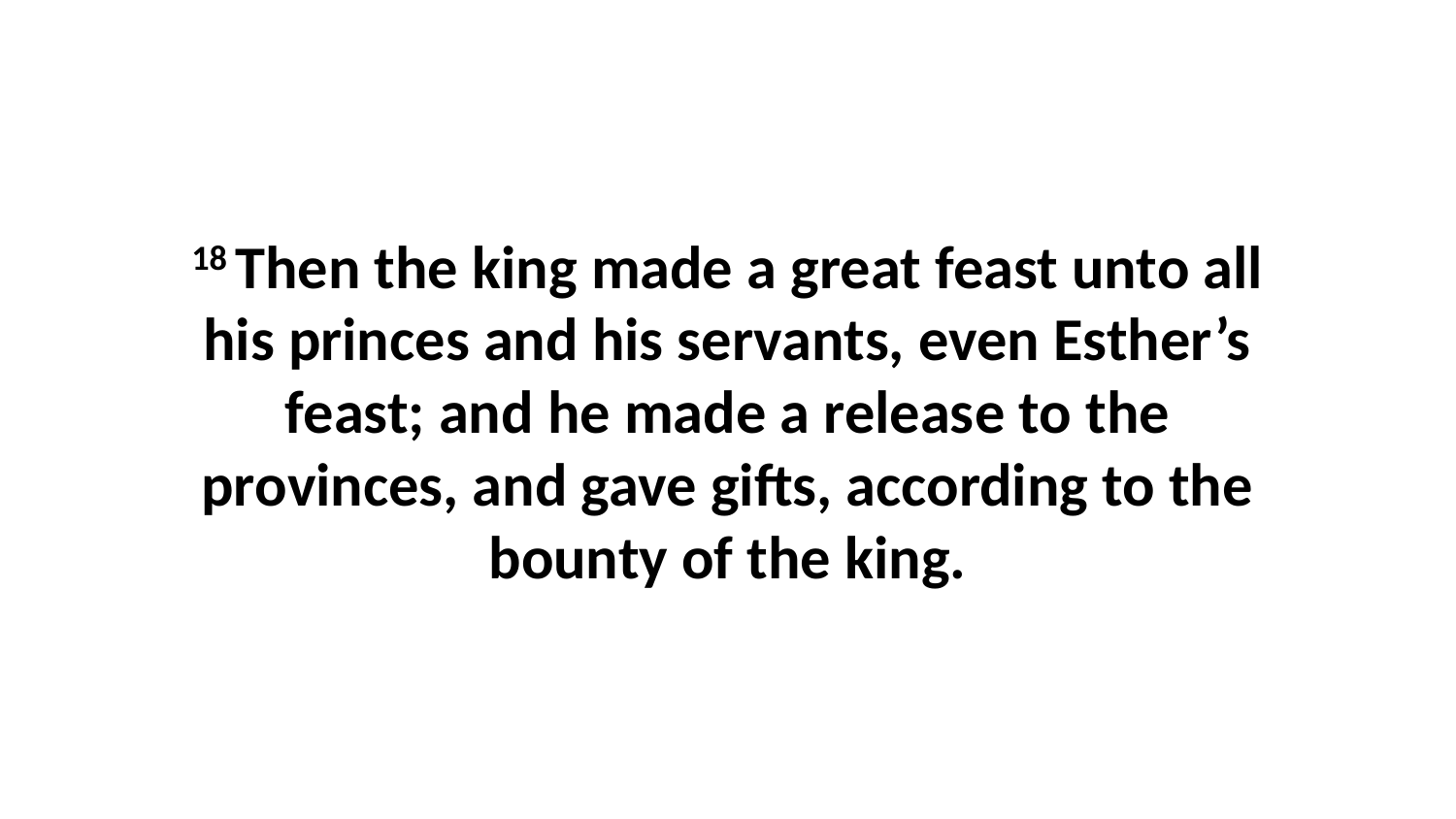

18 Then the king made a great feast unto all his princes and his servants, even Esther’s feast; and he made a release to the provinces, and gave gifts, according to the bounty of the king.